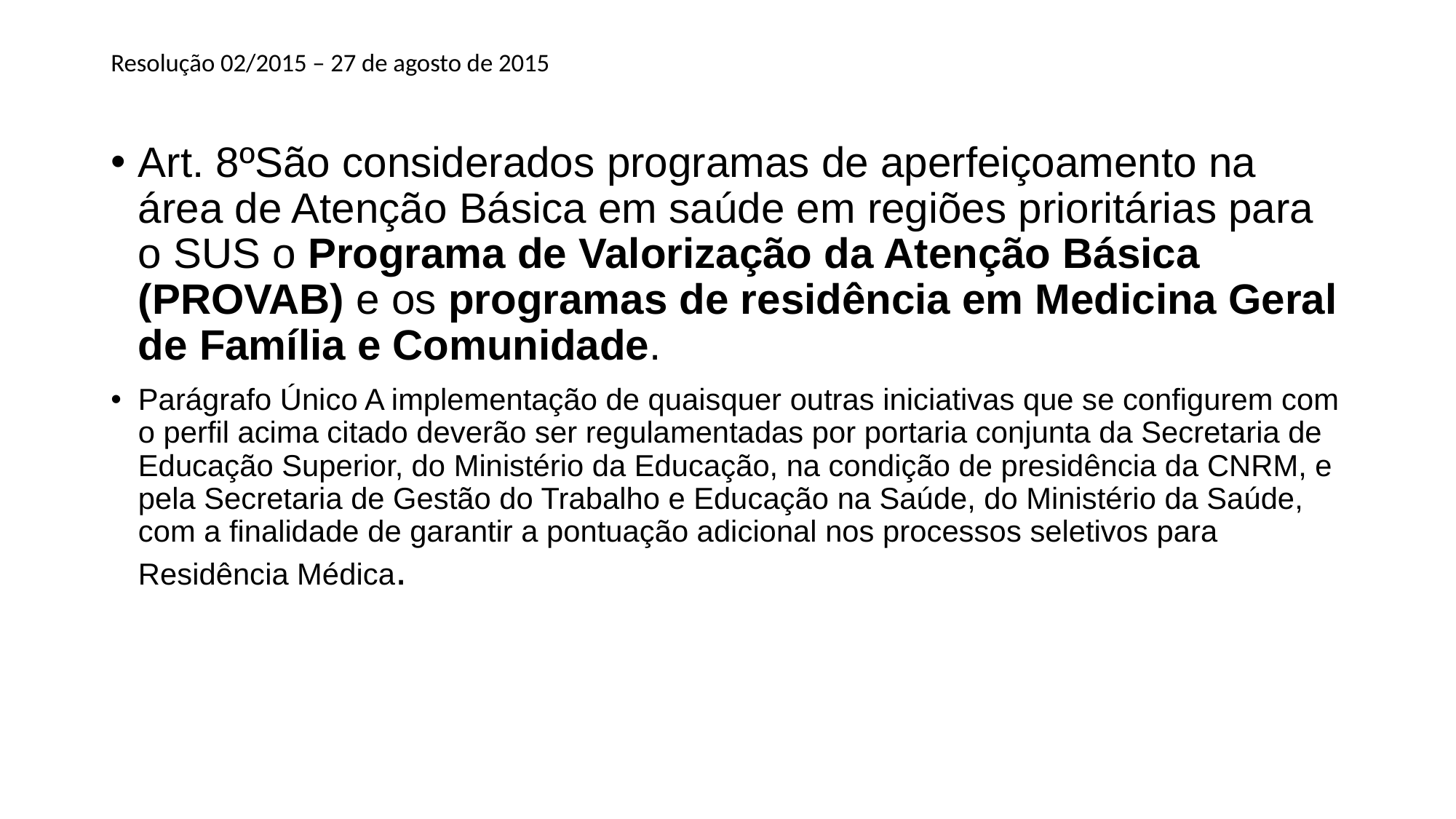

# Resolução 02/2015 – 27 de agosto de 2015
Art. 8ºSão considerados programas de aperfeiçoamento na área de Atenção Básica em saúde em regiões prioritárias para o SUS o Programa de Valorização da Atenção Básica (PROVAB) e os programas de residência em Medicina Geral de Família e Comunidade.
Parágrafo Único A implementação de quaisquer outras iniciativas que se configurem com o perfil acima citado deverão ser regulamentadas por portaria conjunta da Secretaria de Educação Superior, do Ministério da Educação, na condição de presidência da CNRM, e pela Secretaria de Gestão do Trabalho e Educação na Saúde, do Ministério da Saúde, com a finalidade de garantir a pontuação adicional nos processos seletivos para Residência Médica.